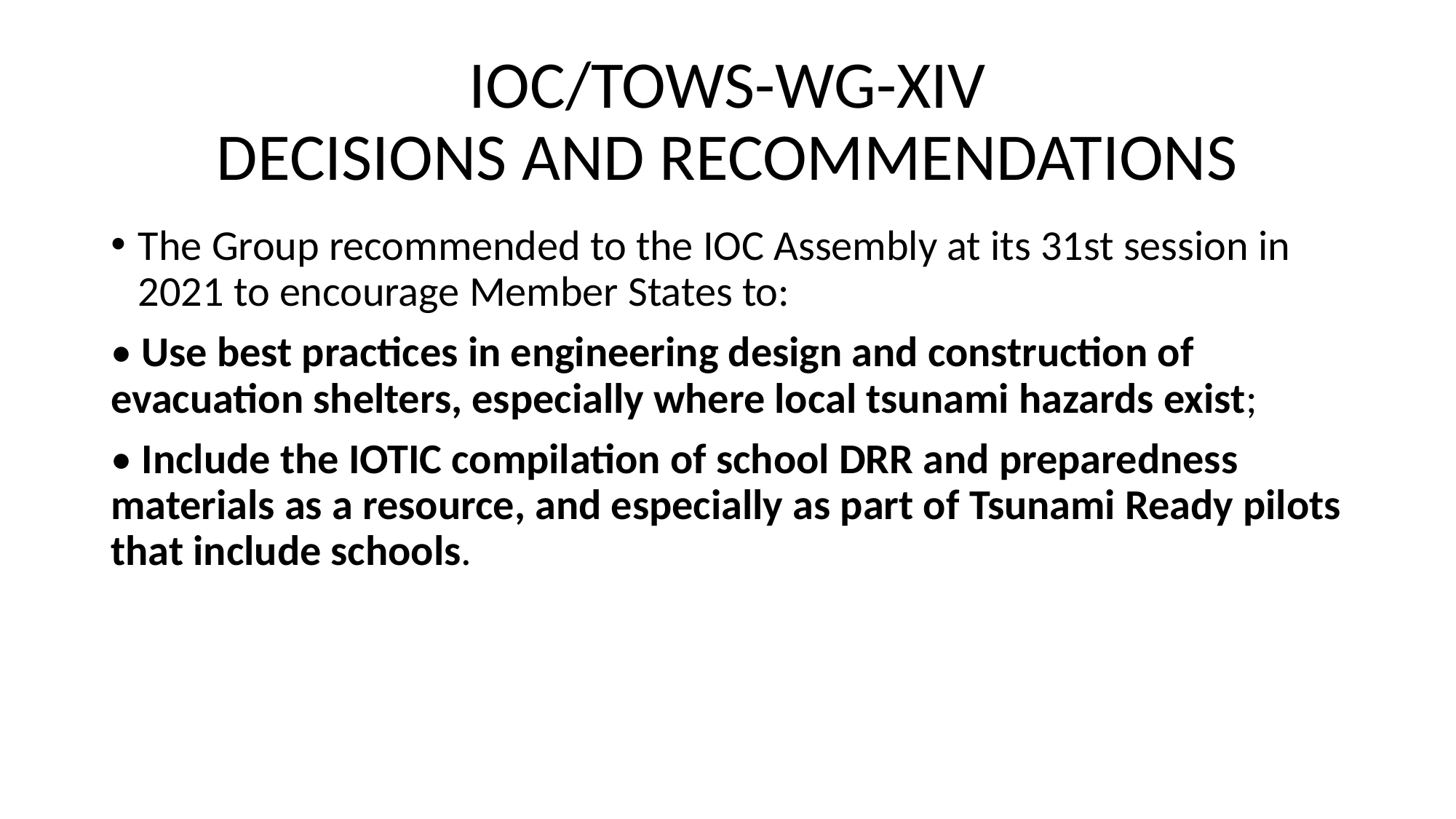

# IOC/TOWS-WG-XIV DECISIONS AND RECOMMENDATIONS
The Group recommended to the IOC Assembly at its 31st session in 2021 to encourage Member States to:
• Use best practices in engineering design and construction of evacuation shelters, especially where local tsunami hazards exist;
• Include the IOTIC compilation of school DRR and preparedness materials as a resource, and especially as part of Tsunami Ready pilots that include schools.